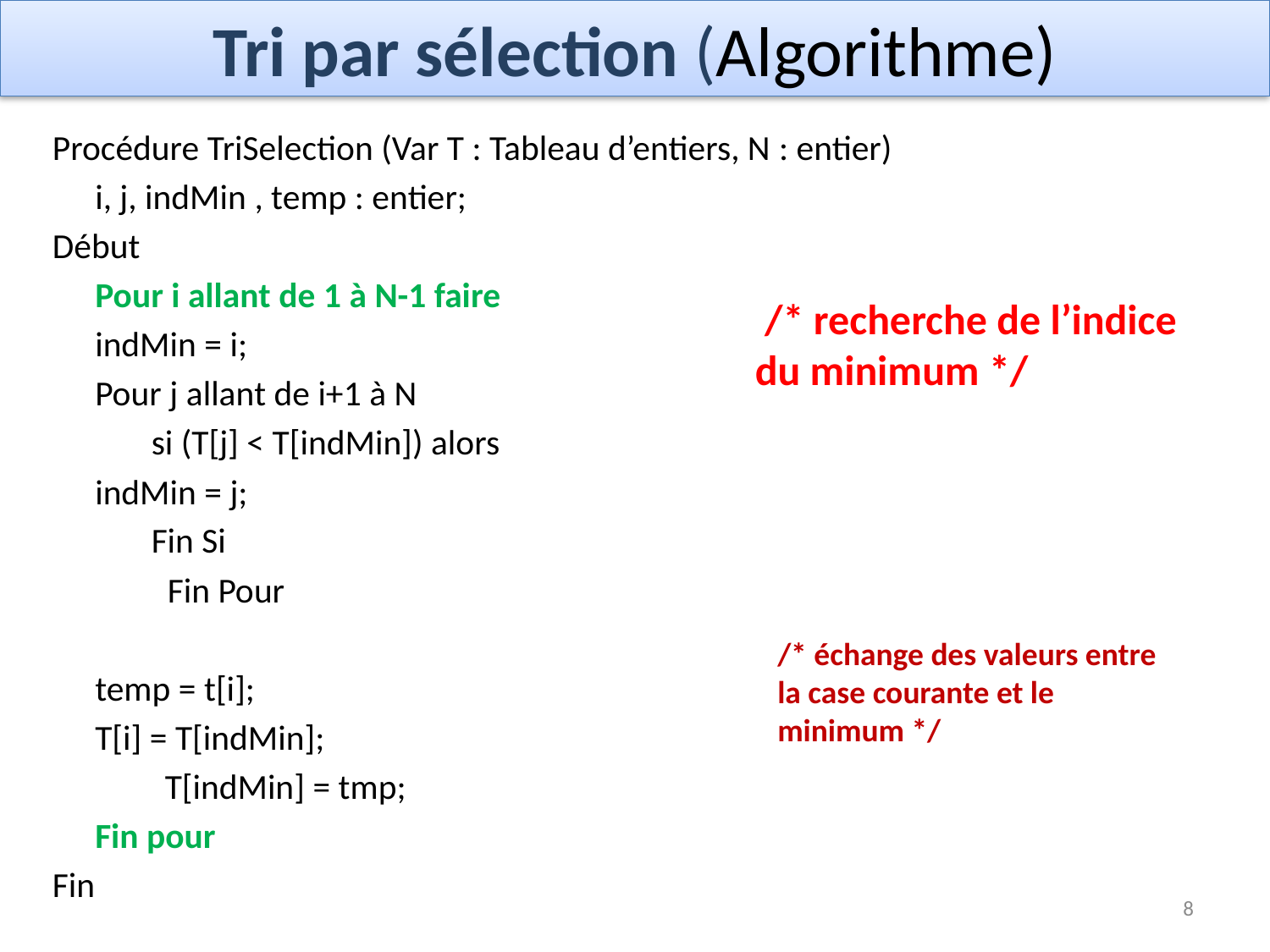

# Tri par sélection (Algorithme)
Procédure TriSelection (Var T : Tableau d’entiers, N : entier)
	i, j, indMin , temp : entier;
Début
	Pour i allant de 1 à N-1 faire
		indMin = i;
		Pour j allant de i+1 à N
		       si (T[j] < T[indMin]) alors
			indMin = j;
		       Fin Si
	         Fin Pour

		temp = t[i];
		T[i] = T[indMin];
              T[indMin] = tmp;
	Fin pour
Fin

 /* recherche de l’indice du minimum */
/* échange des valeurs entre la case courante et le minimum */
8